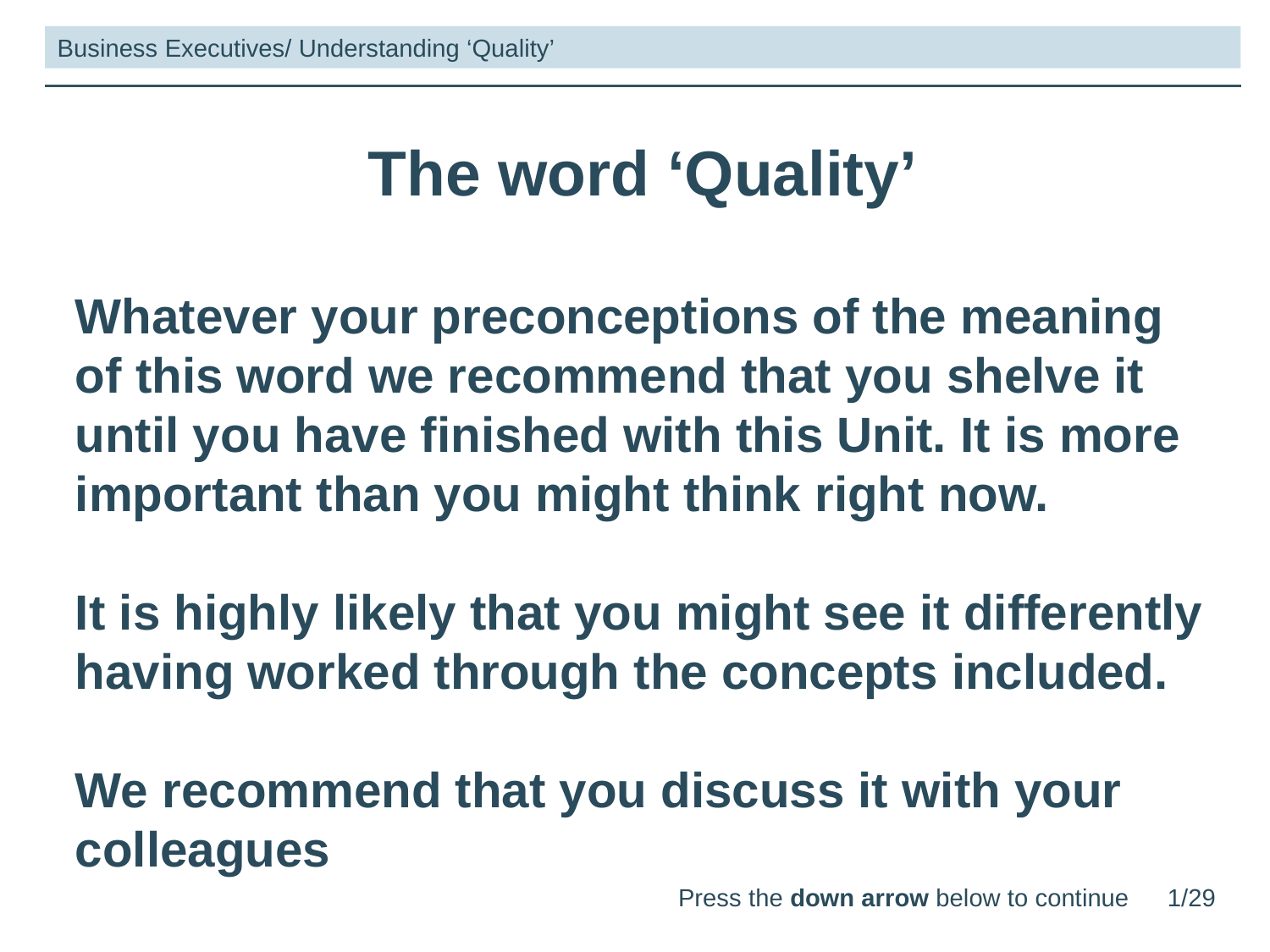

Business Executives/ Understanding ‘Quality’
The word ‘Quality’

Whatever your preconceptions of the meaning of this word we recommend that you shelve it until you have finished with this Unit. It is more important than you might think right now.

It is highly likely that you might see it differently having worked through the concepts included.

We recommend that you discuss it with your colleagues
Press the down arrow below to continue
1/29